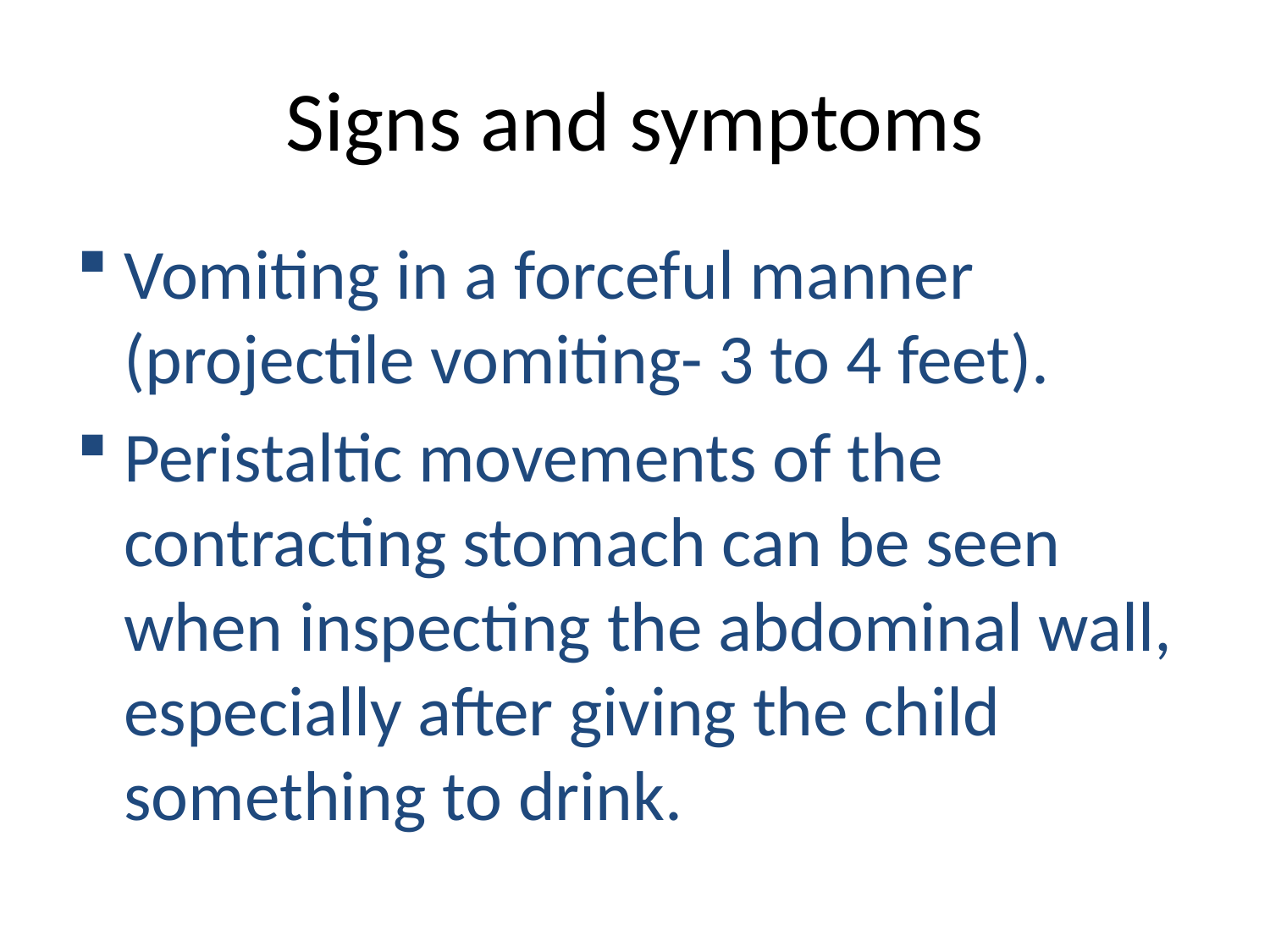

# Signs and symptoms
Vomiting in a forceful manner (projectile vomiting- 3 to 4 feet).
Peristaltic movements of the contracting stomach can be seen when inspecting the abdominal wall, especially after giving the child something to drink.